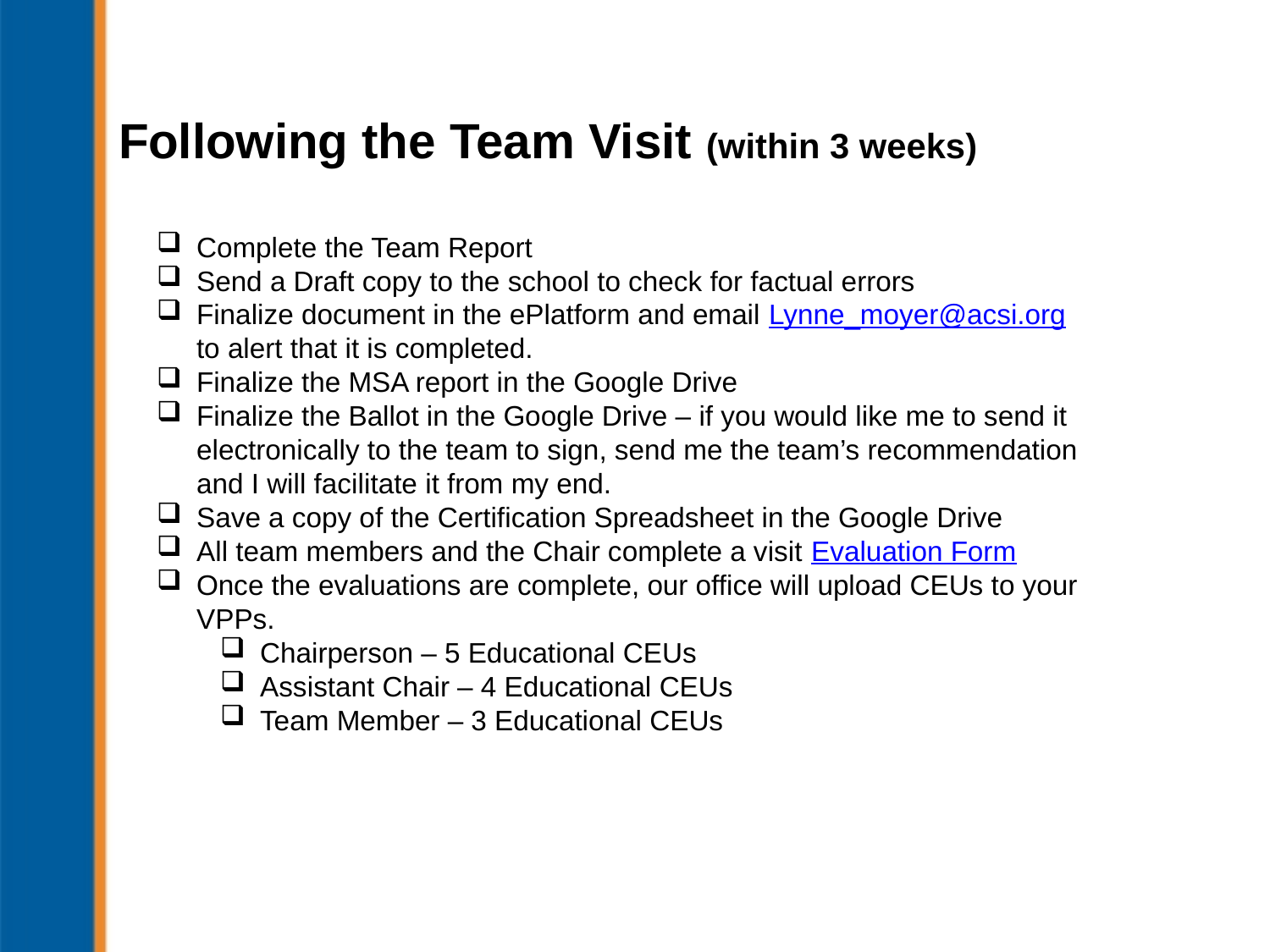

# Following the Team Visit (within 3 weeks)
Complete the Team Report
Send a Draft copy to the school to check for factual errors
Finalize document in the ePlatform and email Lynne_moyer@acsi.org to alert that it is completed.
Finalize the MSA report in the Google Drive
Finalize the Ballot in the Google Drive – if you would like me to send it electronically to the team to sign, send me the team’s recommendation and I will facilitate it from my end.
Save a copy of the Certification Spreadsheet in the Google Drive
All team members and the Chair complete a visit Evaluation Form
Once the evaluations are complete, our office will upload CEUs to your VPPs.
Chairperson – 5 Educational CEUs
Assistant Chair – 4 Educational CEUs
Team Member – 3 Educational CEUs